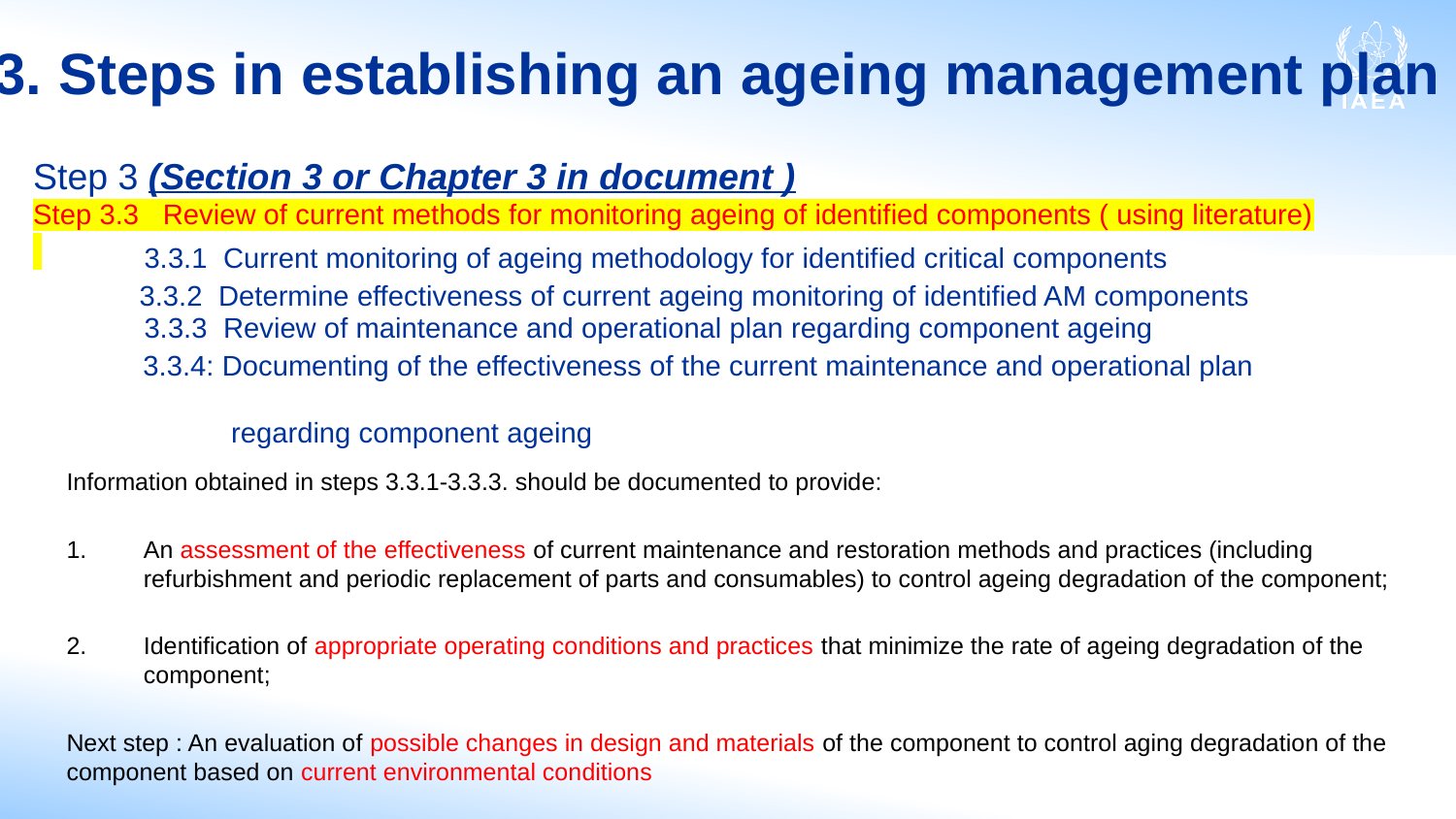

# 3. Steps in establishing an ageing management plan
Step 3 (Section 3 or Chapter 3 in document )
Step 3.3   Review of current methods for monitoring ageing of identified components ( using literature)

3.3.1  Current monitoring of ageing methodology for identified critical components
3.3.2  Determine effectiveness of current ageing monitoring of identified AM components
3.3.3  Review of maintenance and operational plan regarding component ageing
 3.3.4: Documenting of the effectiveness of the current maintenance and operational plan
            regarding component ageing
Information obtained in steps 3.3.1-3.3.3. should be documented to provide:

An assessment of the effectiveness of current maintenance and restoration methods and practices (including refurbishment and periodic replacement of parts and consumables) to control ageing degradation of the component;

Identification of appropriate operating conditions and practices that minimize the rate of ageing degradation of the component;

Next step : An evaluation of possible changes in design and materials of the component to control aging degradation of the component based on current environmental conditions